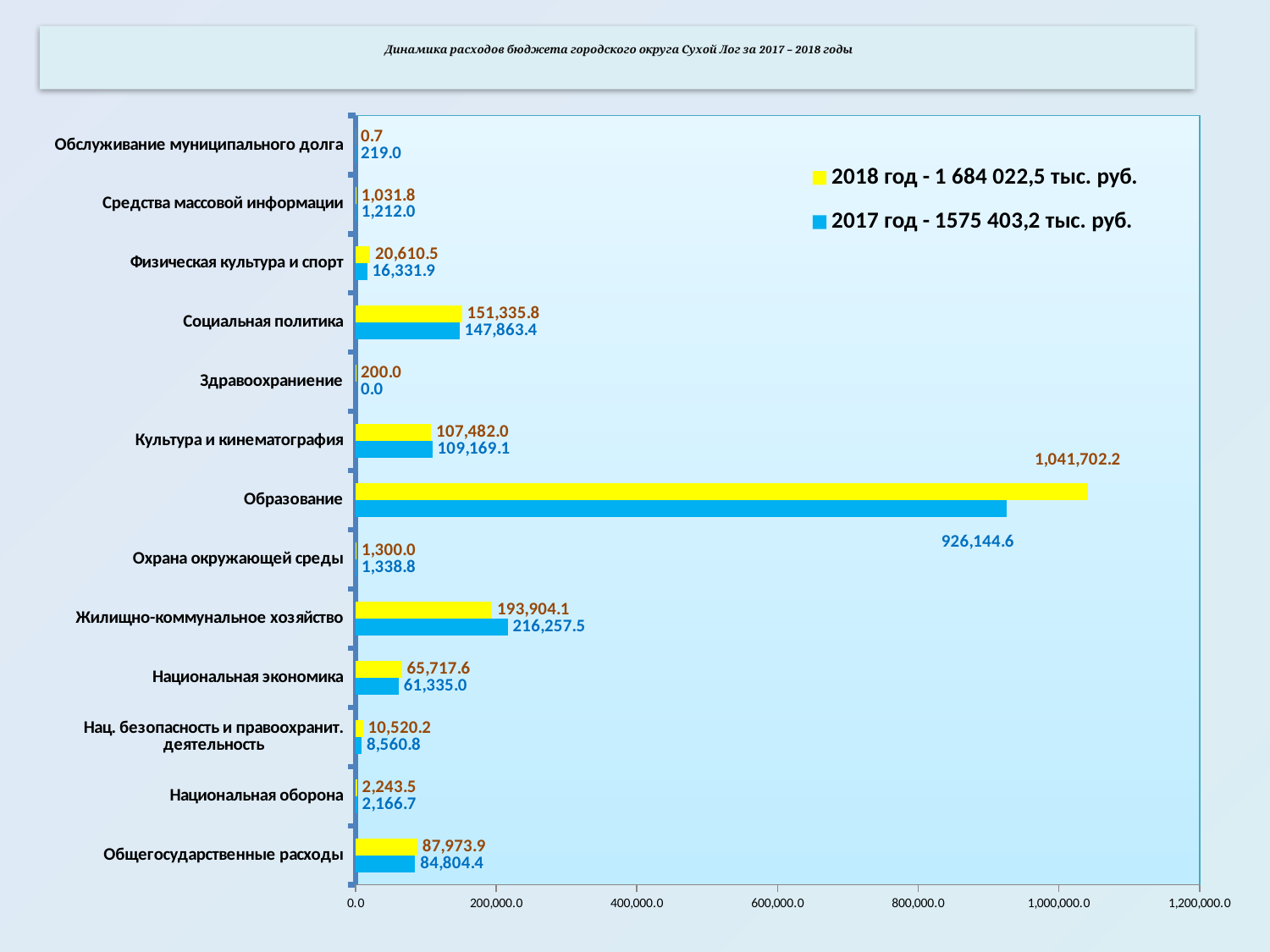

Динамика расходов бюджета городского округа Сухой Лог за 2017 – 2018 годы

### Chart

| Category | 2017 год - 1575 403,2 тыс. руб. | 2018 год - 1 684 022,5 тыс. руб. |
|---|---|---|
| Общегосударственные расходы | 84804.4 | 87973.9 |
| Национальная оборона | 2166.7 | 2243.5 |
| Нац. безопасность и правоохранит. деятельность | 8560.8 | 10520.2 |
| Национальная экономика | 61335.0 | 65717.6 |
| Жилищно-коммунальное хозяйство | 216257.5 | 193904.1 |
| Охрана окружающей среды | 1338.8 | 1300.0 |
| Образование | 926144.6 | 1041702.2 |
| Культура и кинематография | 109169.1 | 107482.0 |
| Здравоохраниение | 0.0 | 200.0 |
| Социальная политика | 147863.4 | 151335.8 |
| Физическая культура и спорт | 16331.9 | 20610.5 |
| Средства массовой информации | 1212.0 | 1031.8 |
| Обслуживание муниципального долга | 219.0 | 0.7 |